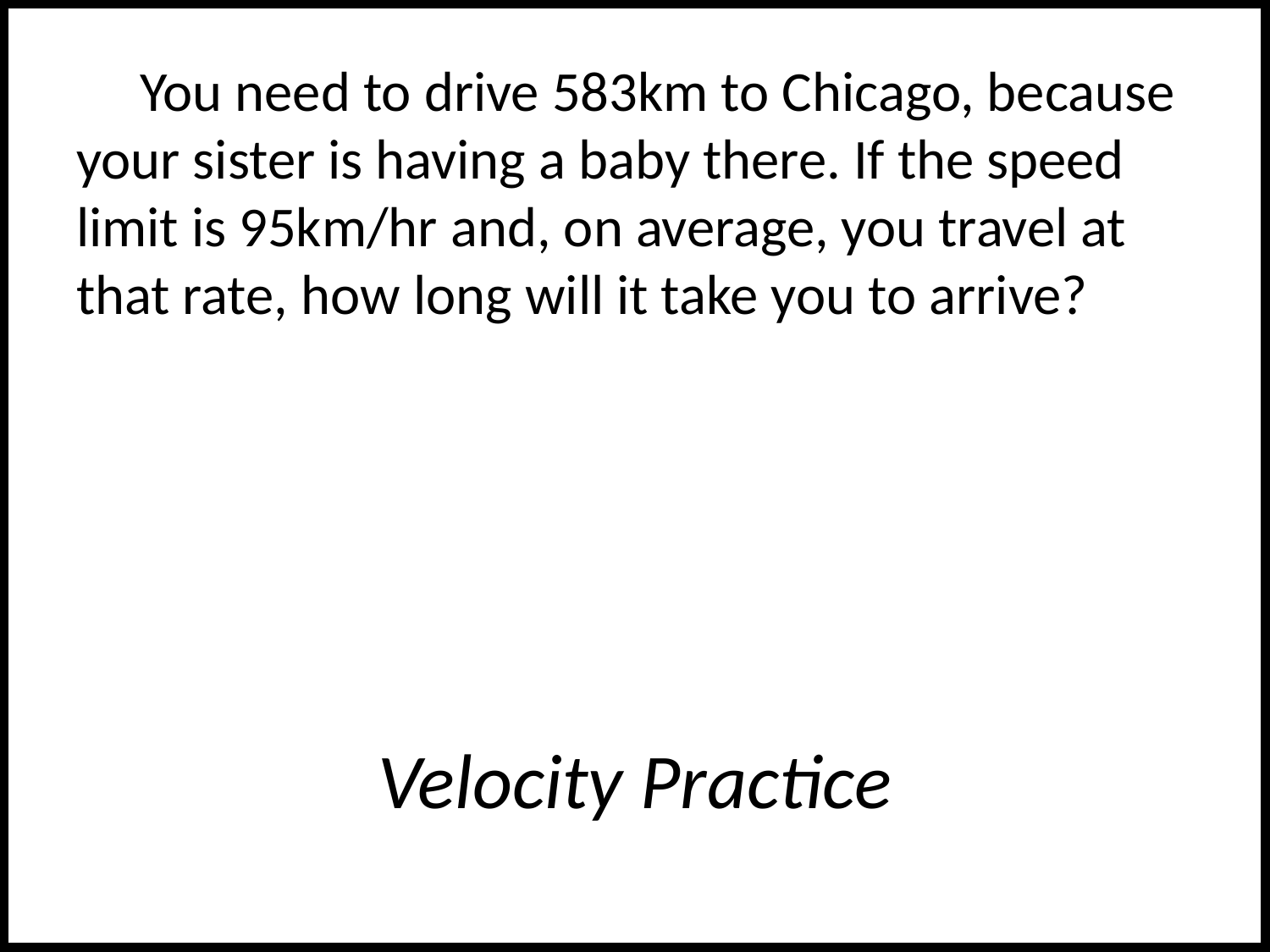

You need to drive 583km to Chicago, because your sister is having a baby there. If the speed limit is 95km/hr and, on average, you travel at that rate, how long will it take you to arrive?

# Velocity Practice